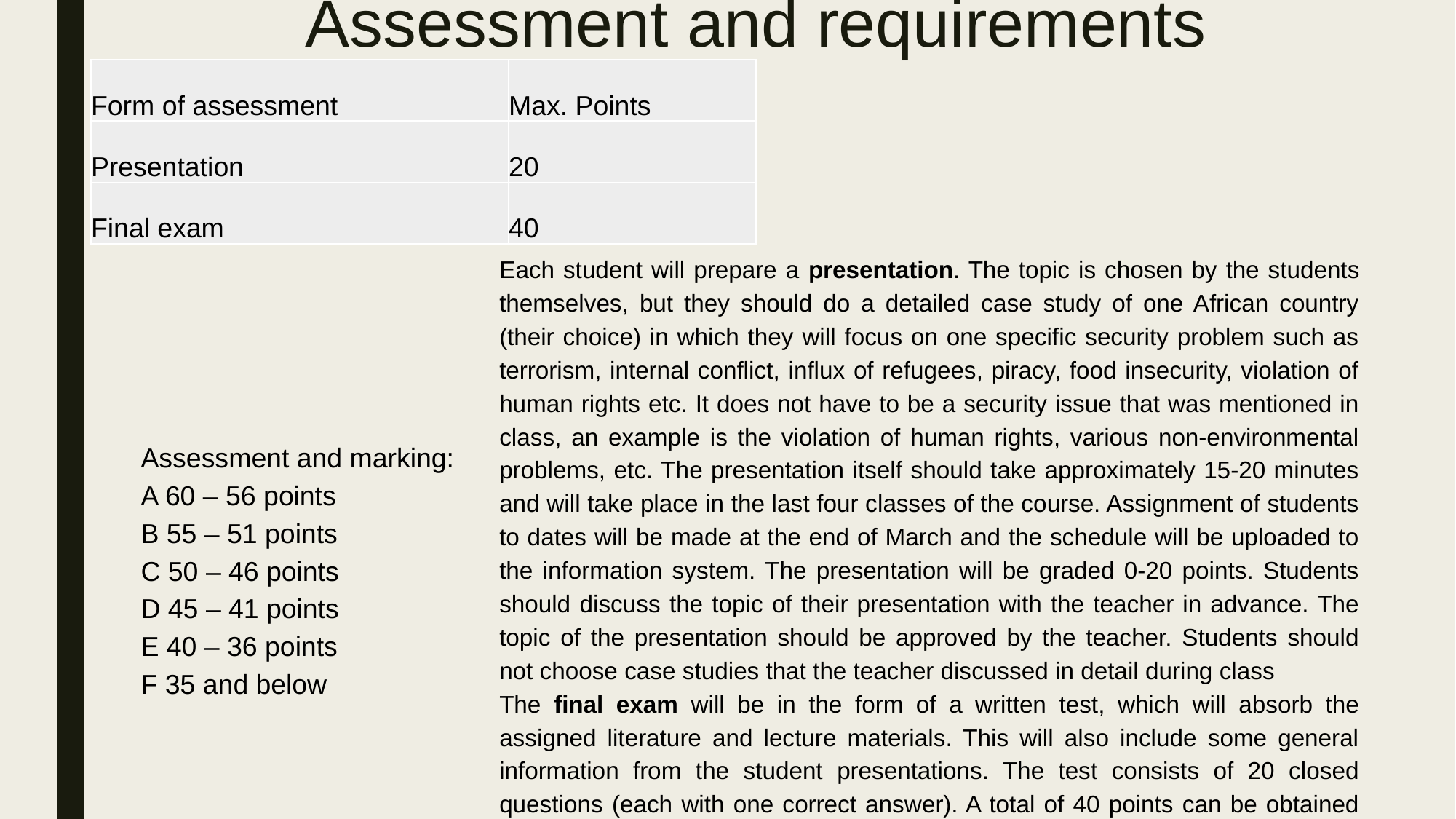

# Assessment and requirements
| Form of assessment | Max. Points |
| --- | --- |
| Presentation | 20 |
| Final exam | 40 |
Each student will prepare a presentation. The topic is chosen by the students themselves, but they should do a detailed case study of one African country (their choice) in which they will focus on one specific security problem such as terrorism, internal conflict, influx of refugees, piracy, food insecurity, violation of human rights etc. It does not have to be a security issue that was mentioned in class, an example is the violation of human rights, various non-environmental problems, etc. The presentation itself should take approximately 15-20 minutes and will take place in the last four classes of the course. Assignment of students to dates will be made at the end of March and the schedule will be uploaded to the information system. The presentation will be graded 0-20 points. Students should discuss the topic of their presentation with the teacher in advance. The topic of the presentation should be approved by the teacher. Students should not choose case studies that the teacher discussed in detail during class
The final exam will be in the form of a written test, which will absorb the assigned literature and lecture materials. This will also include some general information from the student presentations. The test consists of 20 closed questions (each with one correct answer). A total of 40 points can be obtained from the final exam.
Assessment and marking:
A 60 – 56 points
B 55 – 51 points
C 50 – 46 points
D 45 – 41 points
E 40 – 36 points
F 35 and below